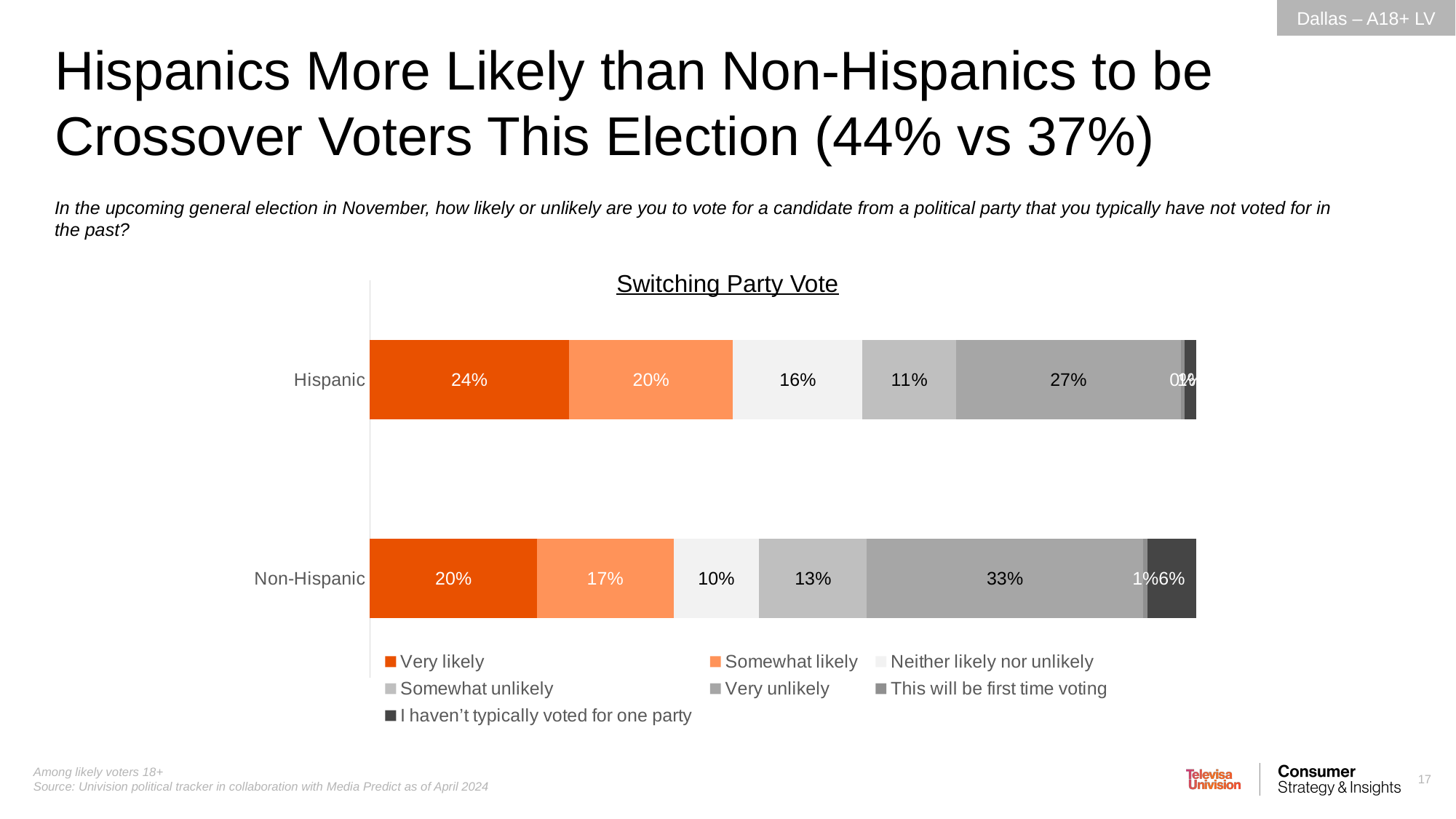

Hispanics More Likely than Non-Hispanics to be Crossover Voters This Election (44% vs 37%)
In the upcoming general election in November, how likely or unlikely are you to vote for a candidate from a political party that you typically have not voted for in the past?
Switching Party Vote

### Chart

| Category | Very likely | Somewhat likely | Neither likely nor unlikely | Somewhat unlikely | Very unlikely | This will be first time voting | I haven’t typically voted for one party |
|---|---|---|---|---|---|---|---|
| Hispanic | 0.2408278227760889 | 0.1988380909191399 | 0.1567285470874878 | 0.1133134886356982 | 0.2717359397189371 | 0.004962952081182953 | 0.01359315878146535 |
| Non-Hispanic | 0.2023682964506724 | 0.165090490960284 | 0.103600306347241 | 0.1307328491851854 | 0.3340547521049804 | 0.005874300791819745 | 0.05827900415981663 |